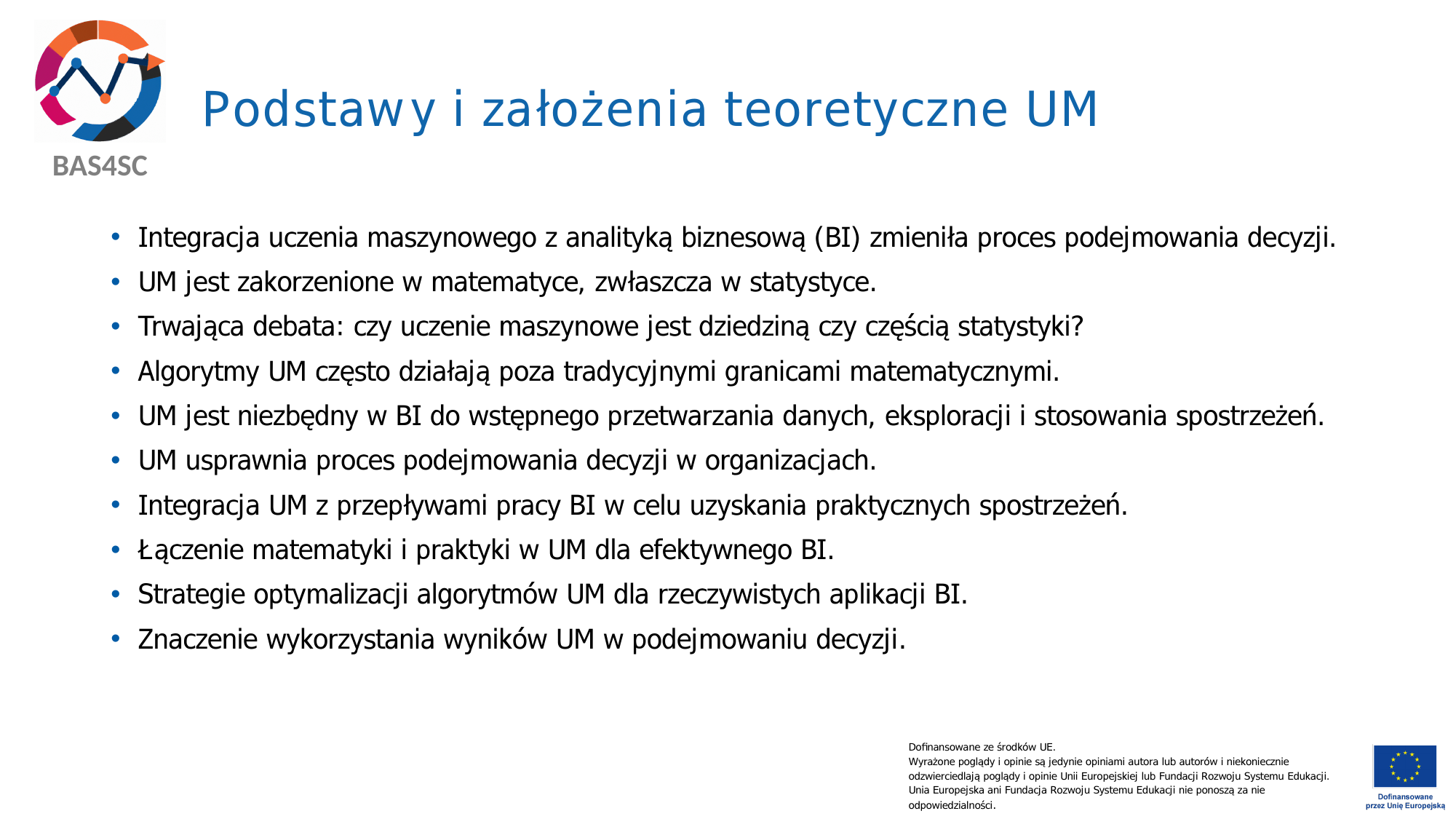

# Podstawy i założenia teoretyczne UM
Integracja uczenia maszynowego z analityką biznesową (BI) zmieniła proces podejmowania decyzji.
UM jest zakorzenione w matematyce, zwłaszcza w statystyce.
Trwająca debata: czy uczenie maszynowe jest dziedziną czy częścią statystyki?
Algorytmy UM często działają poza tradycyjnymi granicami matematycznymi.
UM jest niezbędny w BI do wstępnego przetwarzania danych, eksploracji i stosowania spostrzeżeń.
UM usprawnia proces podejmowania decyzji w organizacjach.
Integracja UM z przepływami pracy BI w celu uzyskania praktycznych spostrzeżeń.
Łączenie matematyki i praktyki w UM dla efektywnego BI.
Strategie optymalizacji algorytmów UM dla rzeczywistych aplikacji BI.
Znaczenie wykorzystania wyników UM w podejmowaniu decyzji.